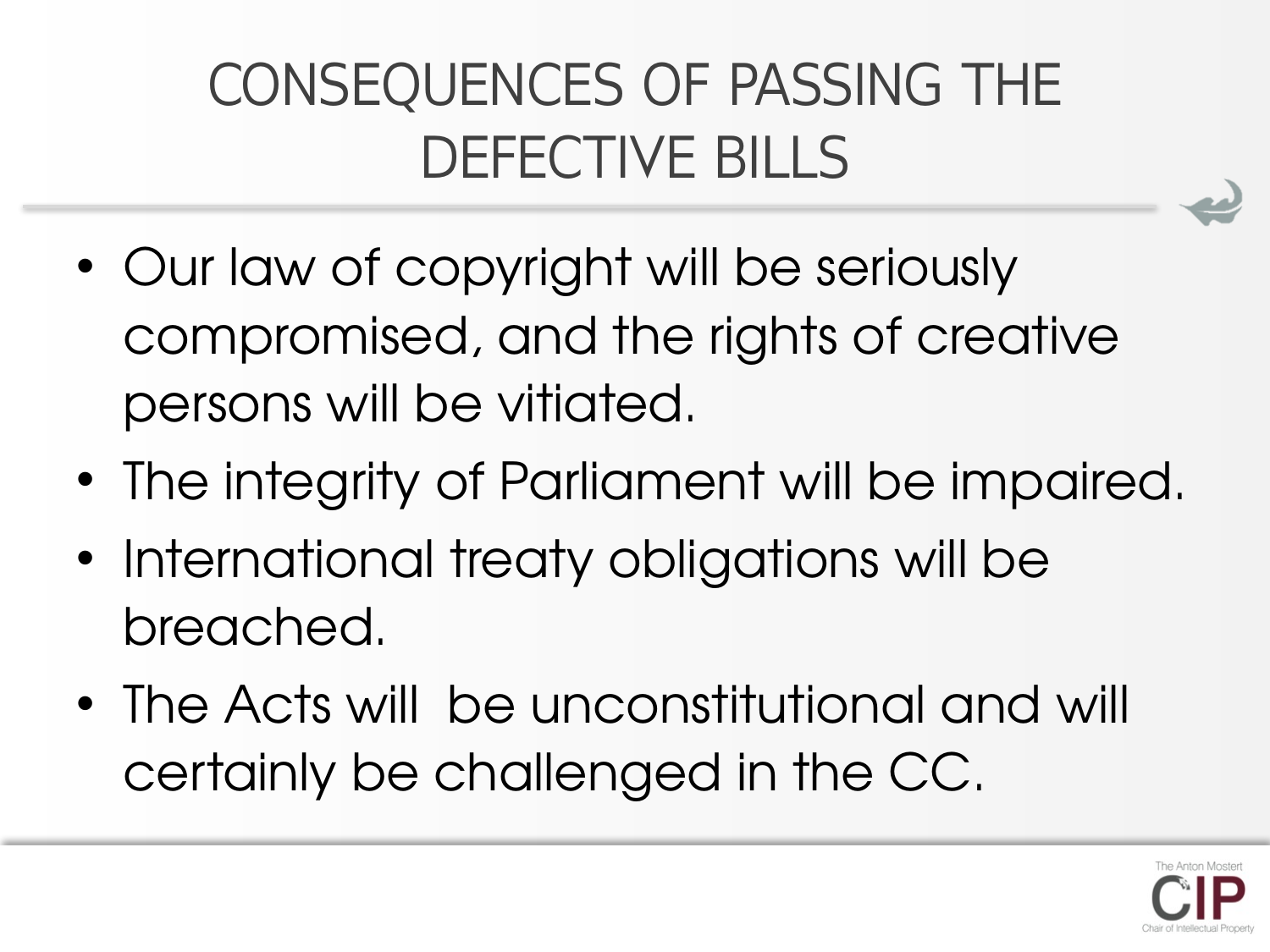

# CONSEQUENCES OF PASSING THE DEFECTIVE BILLS
Our law of copyright will be seriously compromised, and the rights of creative persons will be vitiated.
The integrity of Parliament will be impaired.
International treaty obligations will be breached.
The Acts will  be unconstitutional and will certainly be challenged in the CC.